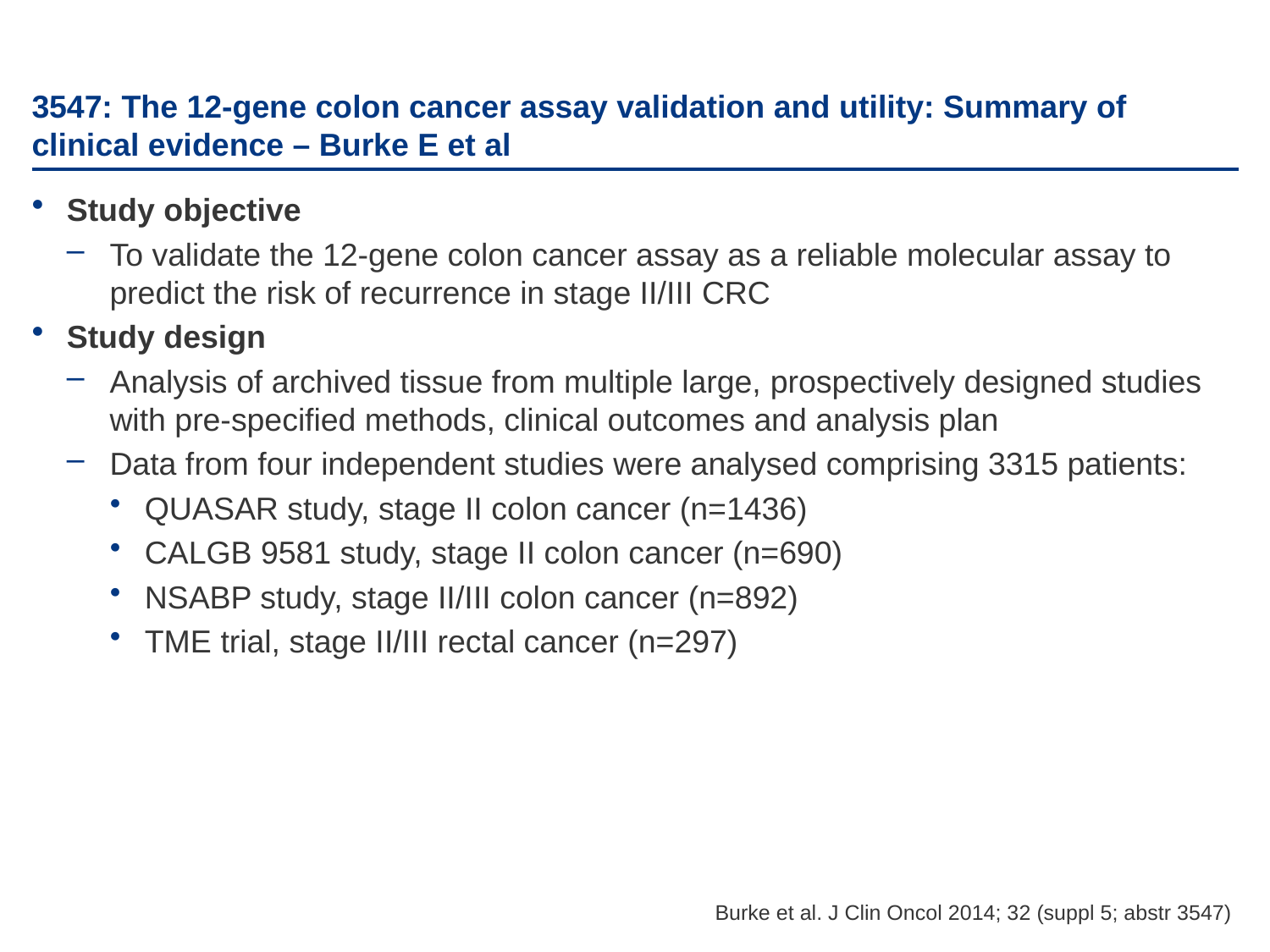

# 3547: The 12-gene colon cancer assay validation and utility: Summary of clinical evidence – Burke E et al
Study objective
To validate the 12-gene colon cancer assay as a reliable molecular assay to predict the risk of recurrence in stage II/III CRC
Study design
Analysis of archived tissue from multiple large, prospectively designed studies with pre-specified methods, clinical outcomes and analysis plan
Data from four independent studies were analysed comprising 3315 patients:
QUASAR study, stage II colon cancer (n=1436)
CALGB 9581 study, stage II colon cancer (n=690)
NSABP study, stage II/III colon cancer (n=892)
TME trial, stage II/III rectal cancer (n=297)

Burke et al. J Clin Oncol 2014; 32 (suppl 5; abstr 3547)